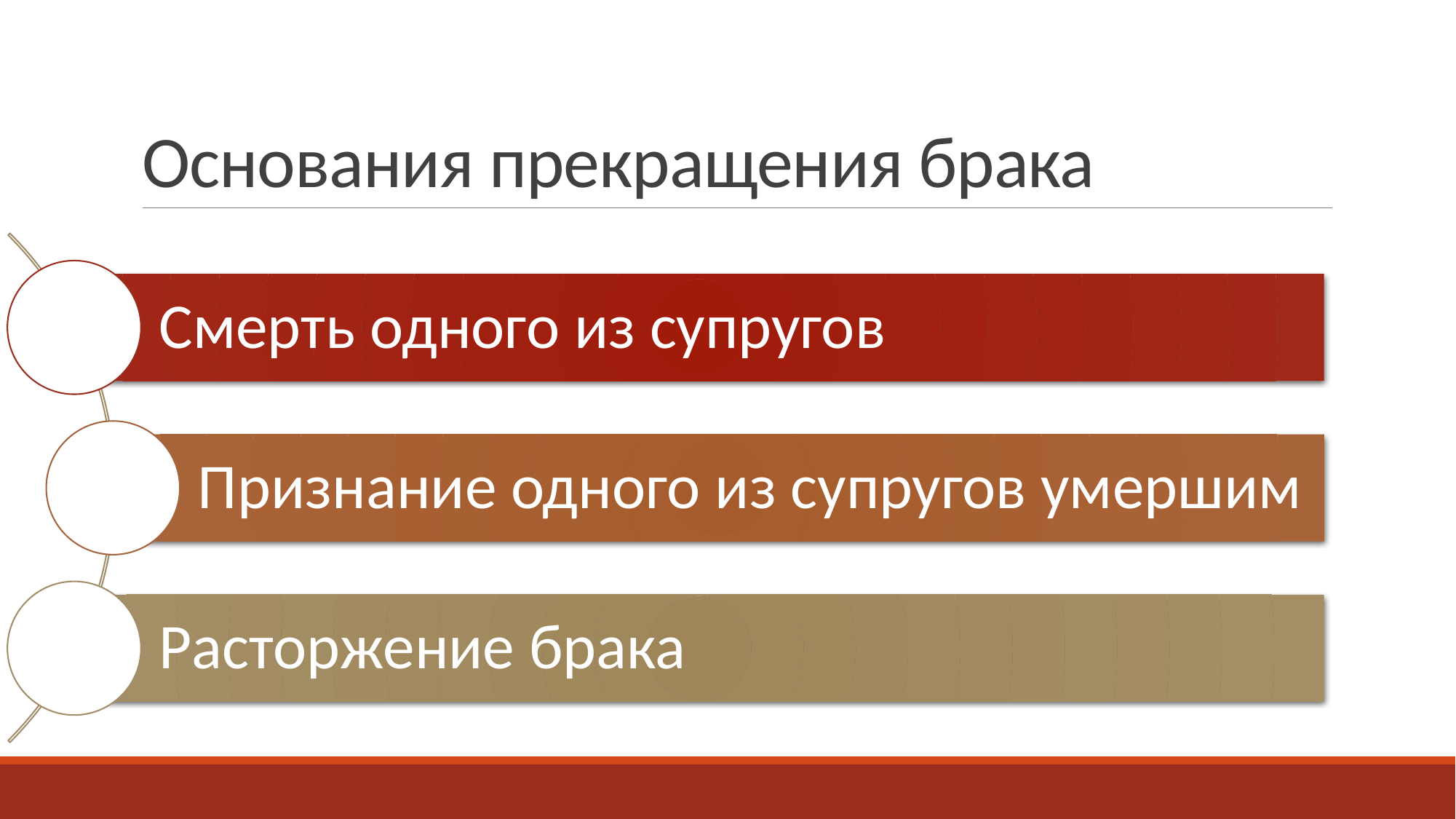

# Основания прекращения брака
Смерть одного из супругов
Признание одного из супругов умершим
Расторжение брака